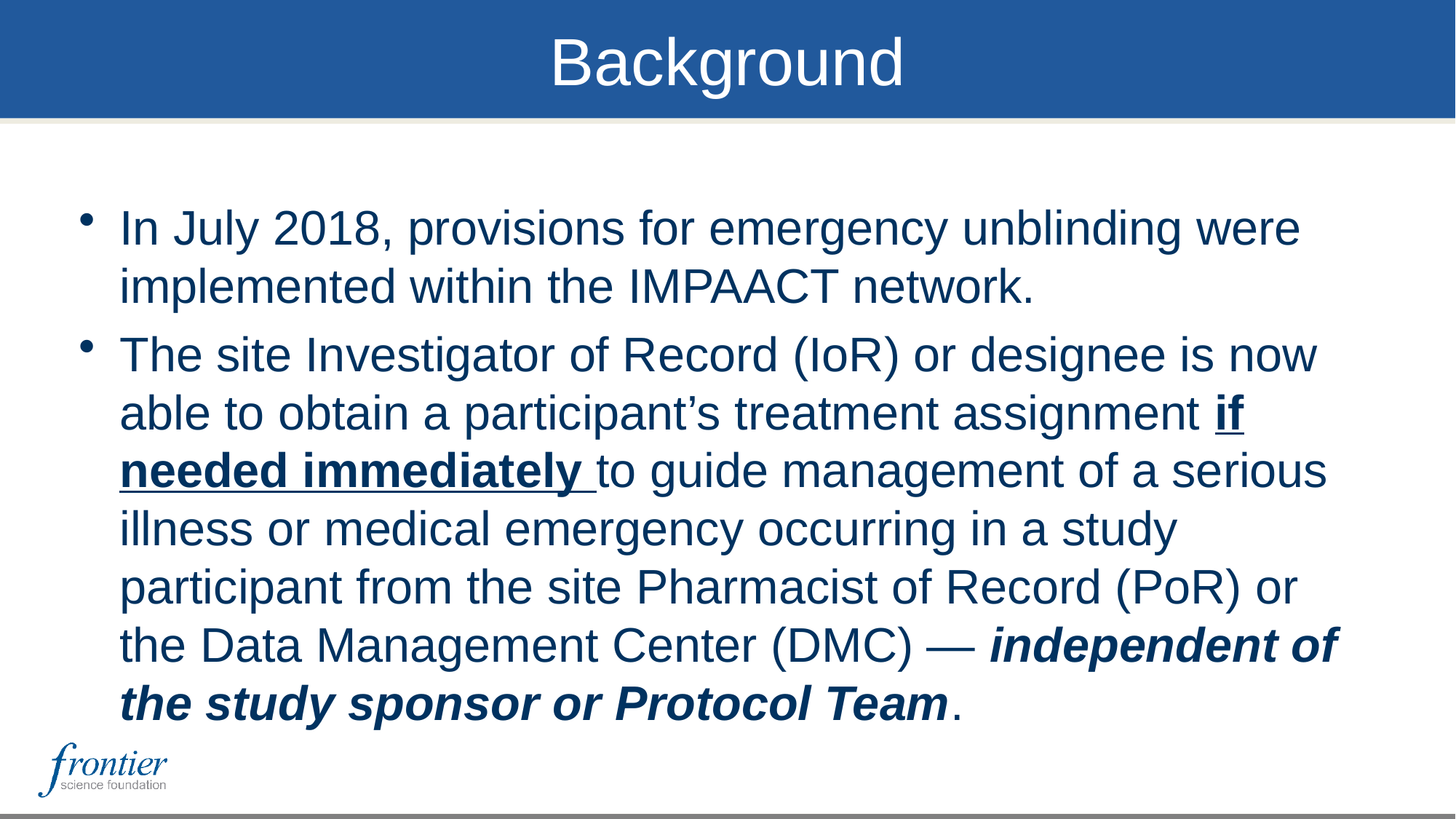

# Background
In July 2018, provisions for emergency unblinding were implemented within the IMPAACT network.
The site Investigator of Record (IoR) or designee is now able to obtain a participant’s treatment assignment if needed immediately to guide management of a serious illness or medical emergency occurring in a study participant from the site Pharmacist of Record (PoR) or the Data Management Center (DMC) — independent of the study sponsor or Protocol Team.